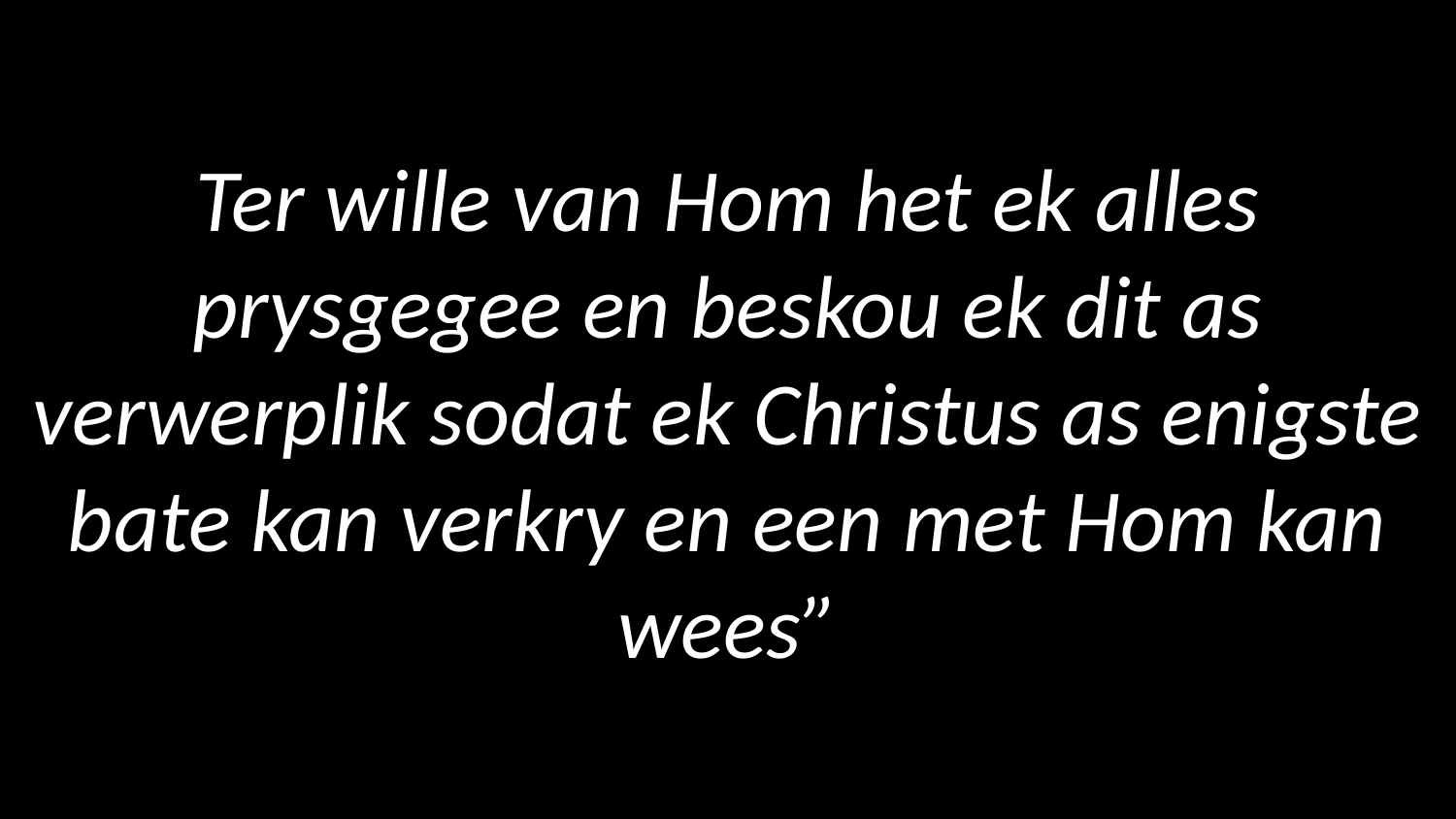

# Ter wille van Hom het ek alles prysgegee en beskou ek dit as verwerplik sodat ek Christus as enigste bate kan verkry en een met Hom kan wees”